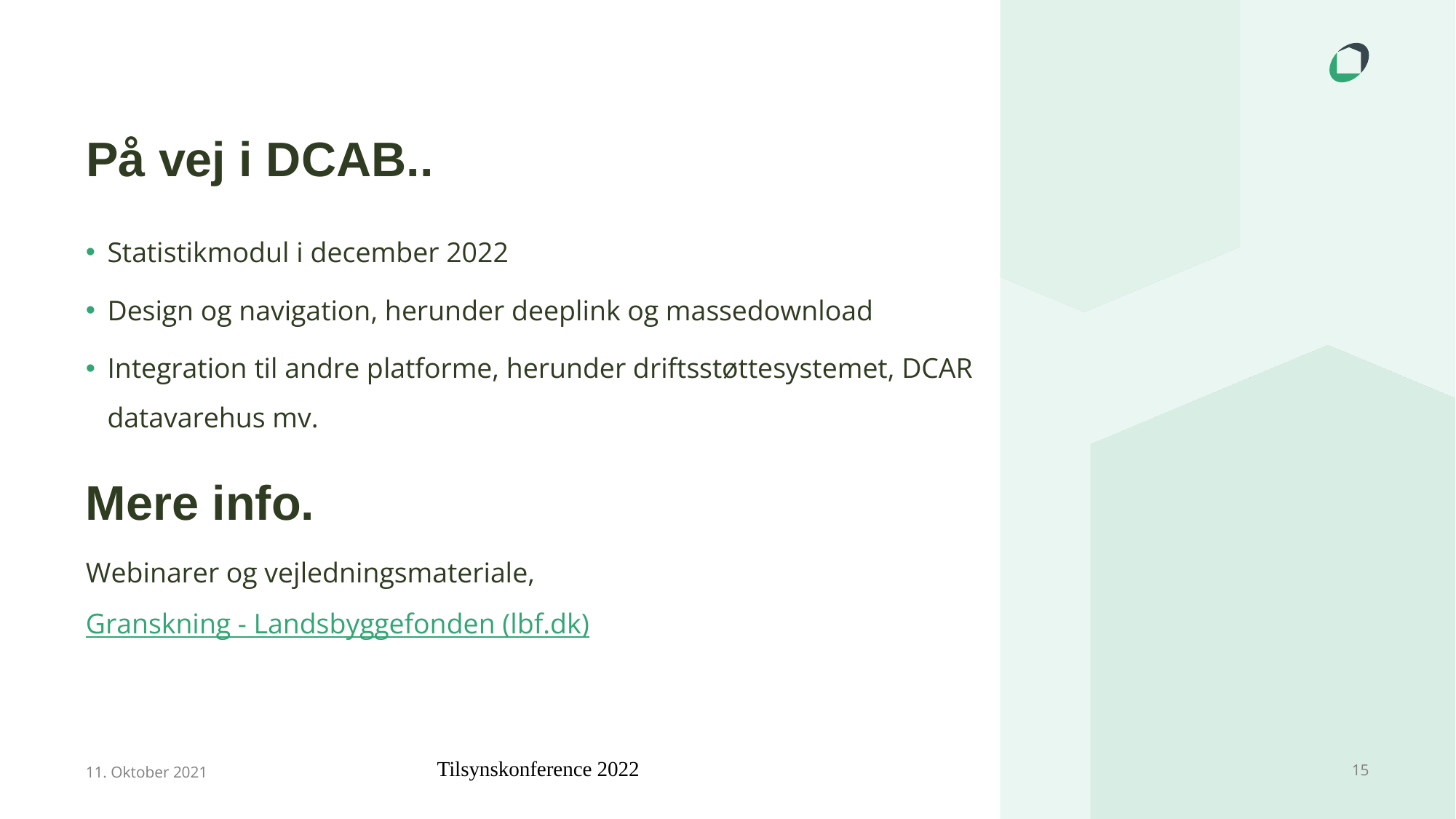

# På vej i DCAB..
Statistikmodul i december 2022
Design og navigation, herunder deeplink og massedownload
Integration til andre platforme, herunder driftsstøttesystemet, DCAR datavarehus mv.
Mere info.
Webinarer og vejledningsmateriale, Granskning - Landsbyggefonden (lbf.dk)

11. Oktober 2021
Tilsynskonference 2022
15